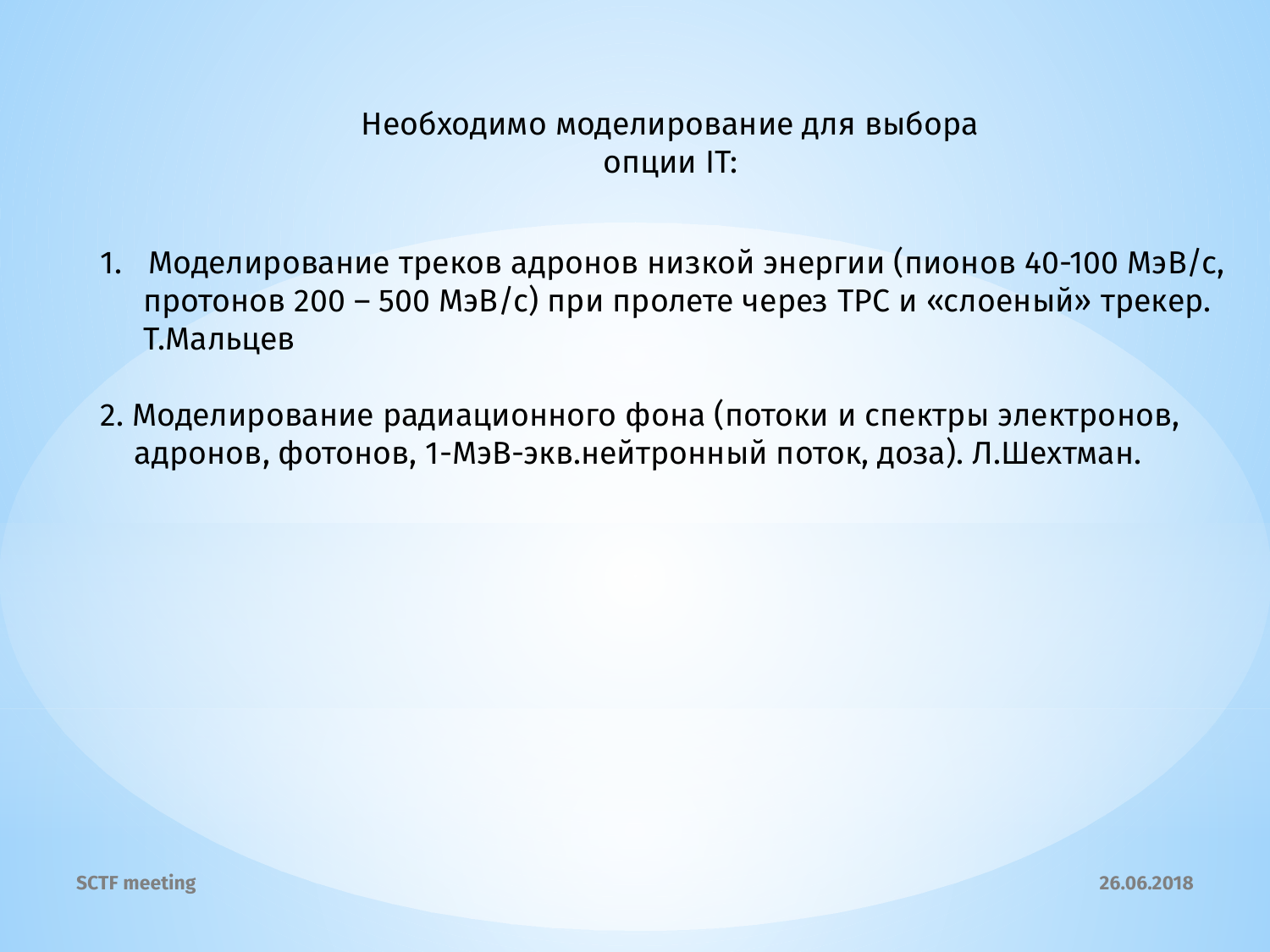

Необходимо моделирование для выбора
опции IT:

Моделирование треков адронов низкой энергии (пионов 40-100 МэВ/с,
     протонов 200 – 500 МэВ/с) при пролете через TPC и «слоеный» трекер.
     Т.Мальцев

2. Моделирование радиационного фона (потоки и спектры электронов,
    адронов, фотонов, 1-МэВ-экв.нейтронный поток, доза). Л.Шехтман.

SCTF meeting
26.06.2018